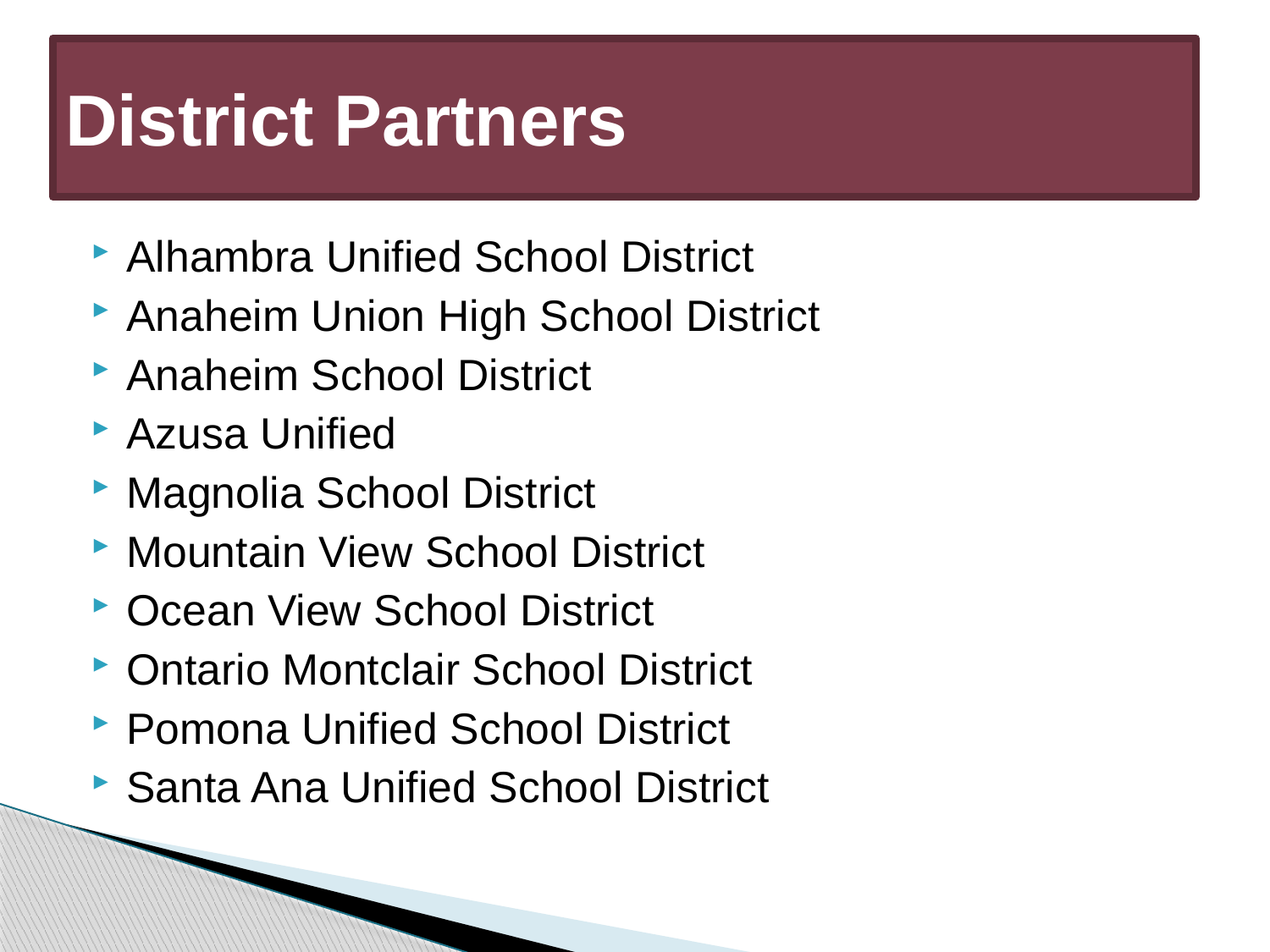

# District Partners
Alhambra Unified School District
Anaheim Union High School District
Anaheim School District
Azusa Unified
Magnolia School District
Mountain View School District
Ocean View School District
Ontario Montclair School District
Pomona Unified School District
Santa Ana Unified School District